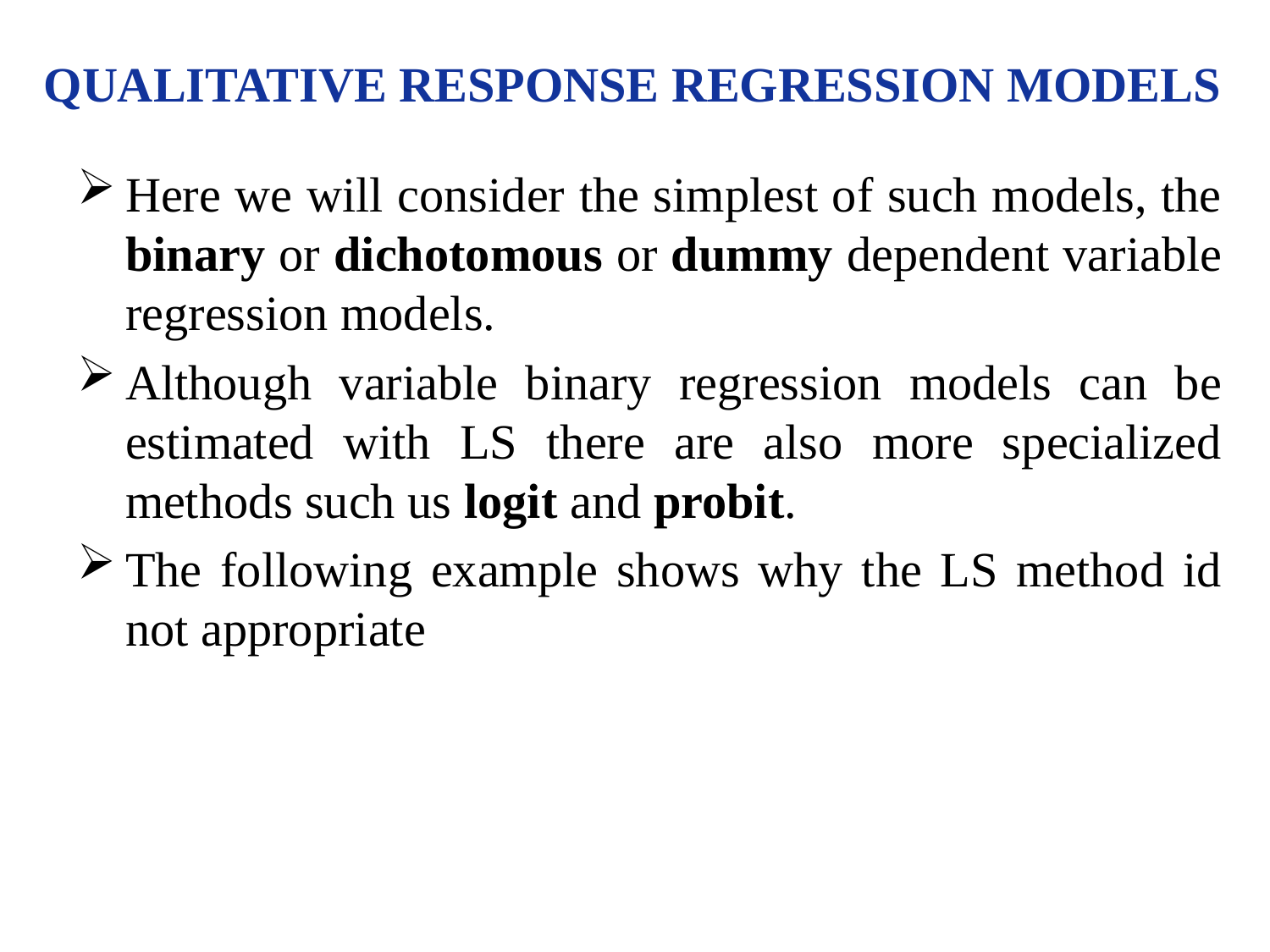

# QUALITATIVE RESPONSE REGRESSION MODELS
Here we will consider the simplest of such models, the binary or dichotomous or dummy dependent variable regression models.
Although variable binary regression models can be estimated with LS there are also more specialized methods such us logit and probit.
The following example shows why the LS method id not appropriate